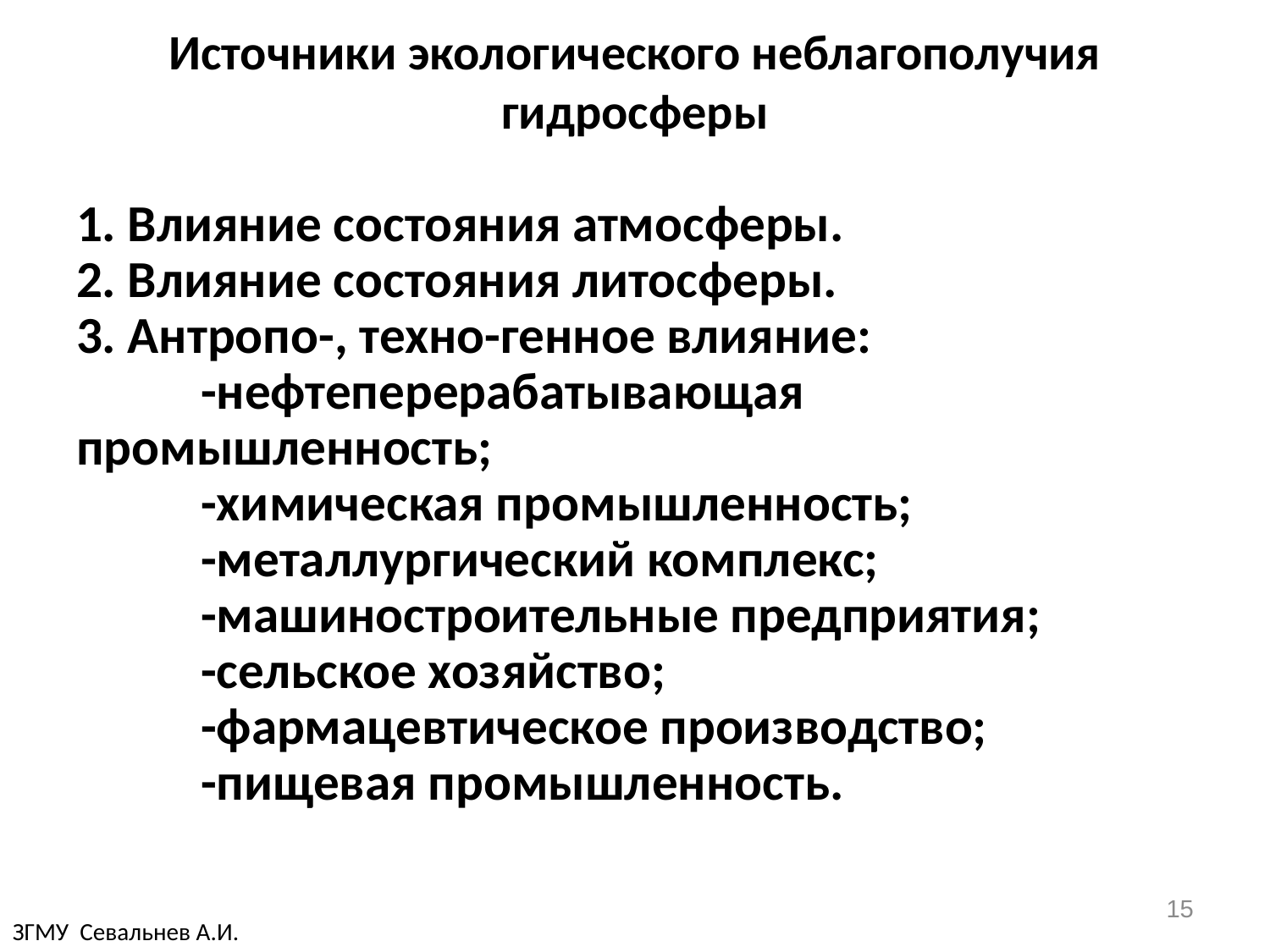

# Источники экологического неблагополучия гидросферы
1. Влияние состояния атмосферы.
2. Влияние состояния литосферы.
3. Антропо-, техно-генное влияние:
	-нефтеперерабатывающая  	промышленность;
	-химическая промышленность;
	-металлургический комплекс;
	-машиностроительные предприятия;
	-сельское хозяйство;
	-фармацевтическое производство;
	-пищевая промышленность.

15